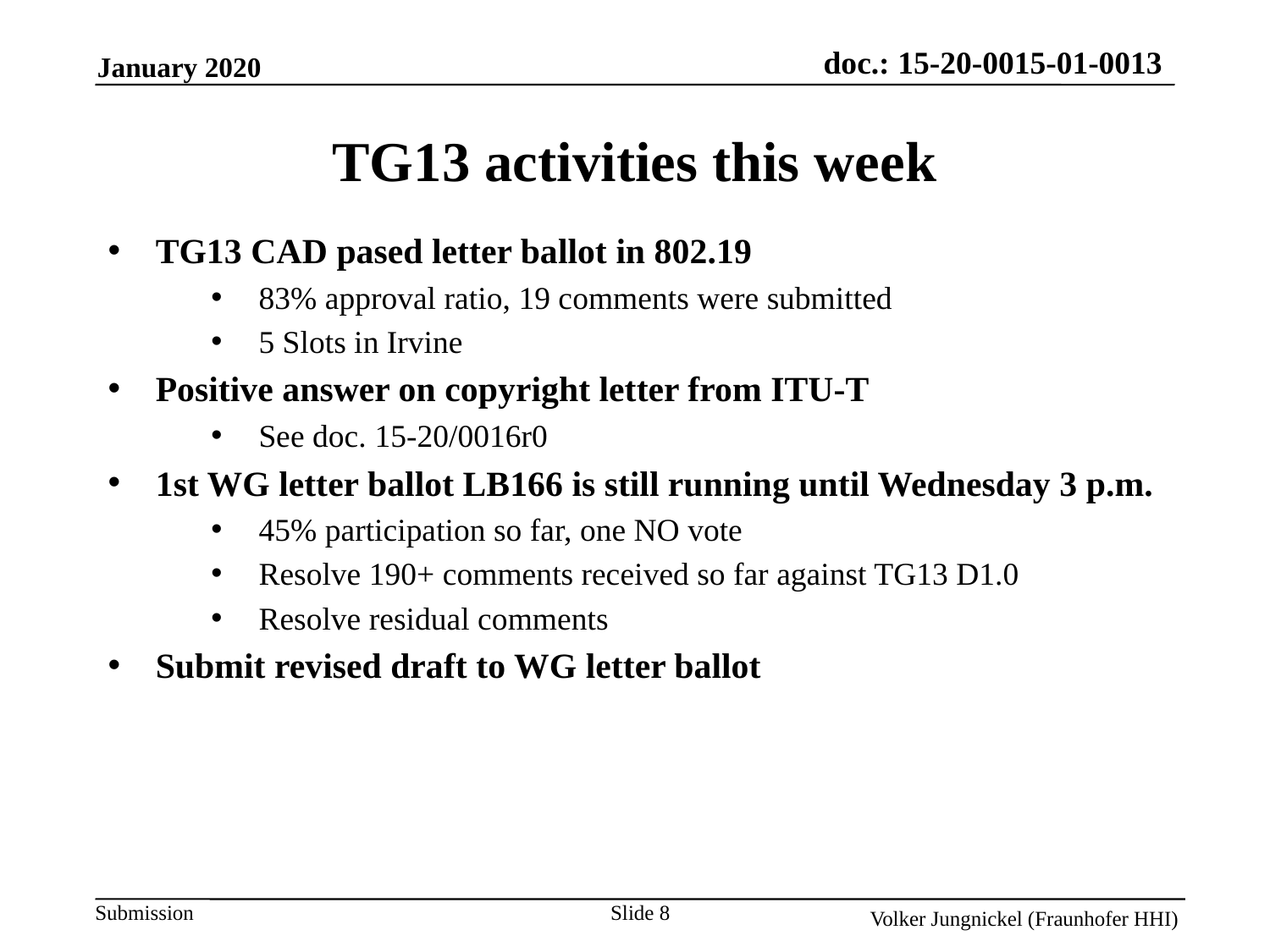

TG13 activities this week
TG13 CAD pased letter ballot in 802.19
83% approval ratio, 19 comments were submitted
5 Slots in Irvine
Positive answer on copyright letter from ITU-T
See doc. 15-20/0016r0
1st WG letter ballot LB166 is still running until Wednesday 3 p.m.
45% participation so far, one NO vote
Resolve 190+ comments received so far against TG13 D1.0
Resolve residual comments
Submit revised draft to WG letter ballot

Slide 8
Volker Jungnickel (Fraunhofer HHI)